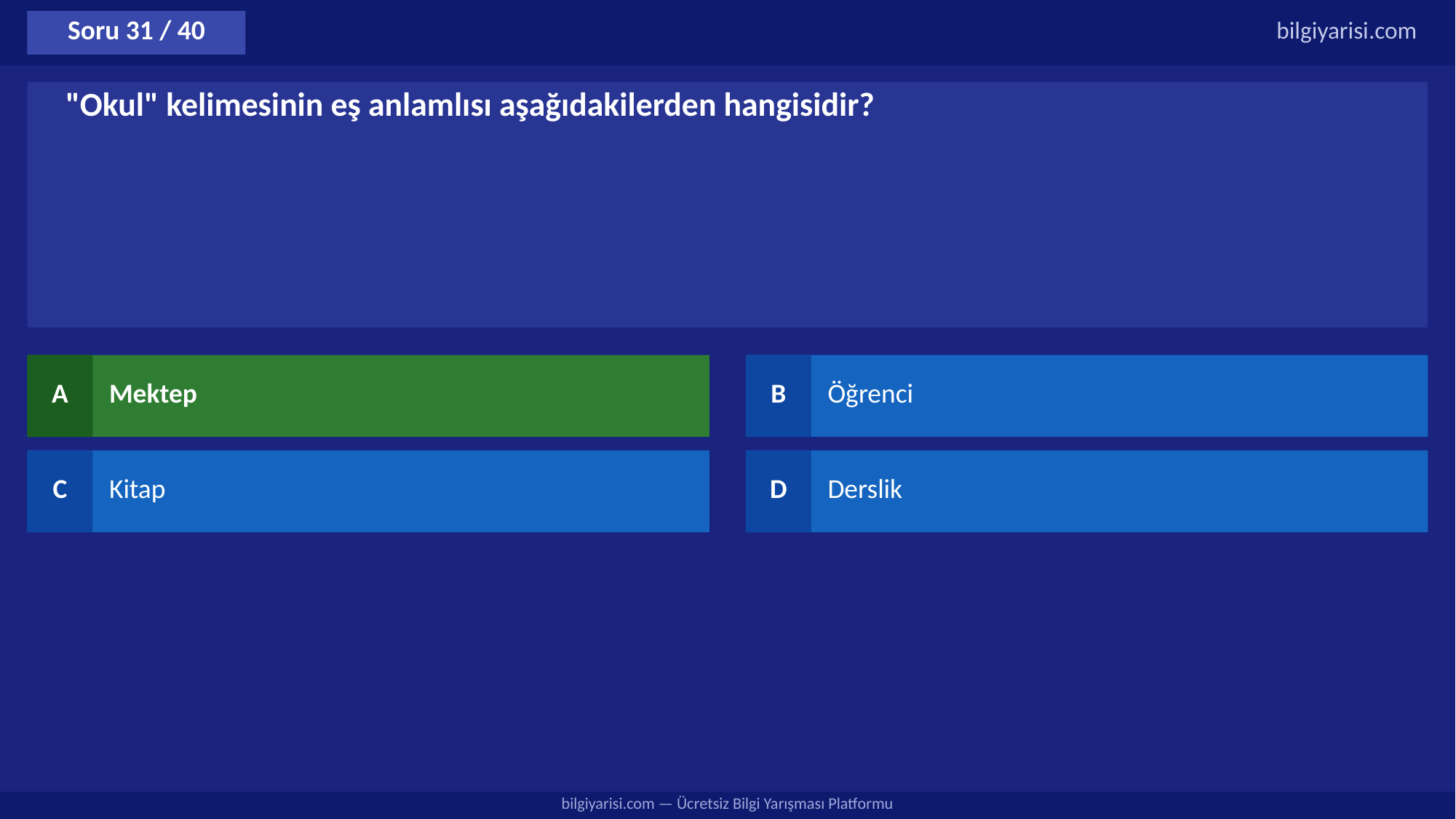

Soru 31 / 40
bilgiyarisi.com

"Okul" kelimesinin eş anlamlısı aşağıdakilerden hangisidir?

A
Mektep

B
Öğrenci

C
Kitap

D
Derslik
bilgiyarisi.com — Ücretsiz Bilgi Yarışması Platformu